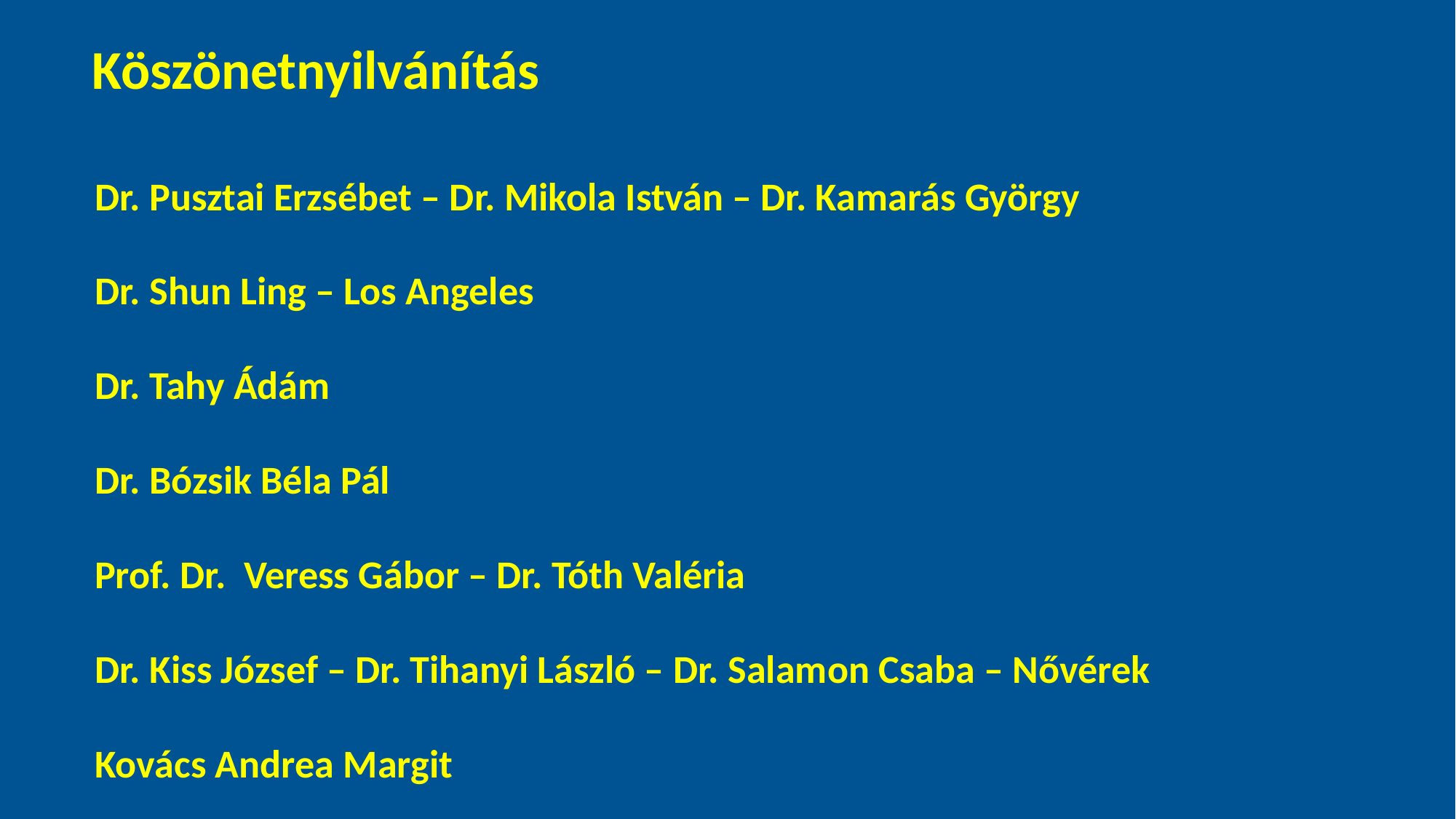

Köszönetnyilvánítás
Dr. Pusztai Erzsébet – Dr. Mikola István – Dr. Kamarás György

Dr. Shun Ling – Los Angeles

Dr. Tahy Ádám

Dr. Bózsik Béla Pál

Prof. Dr.  Veress Gábor – Dr. Tóth Valéria

Dr. Kiss József – Dr. Tihanyi László – Dr. Salamon Csaba – Nővérek

Kovács Andrea Margit